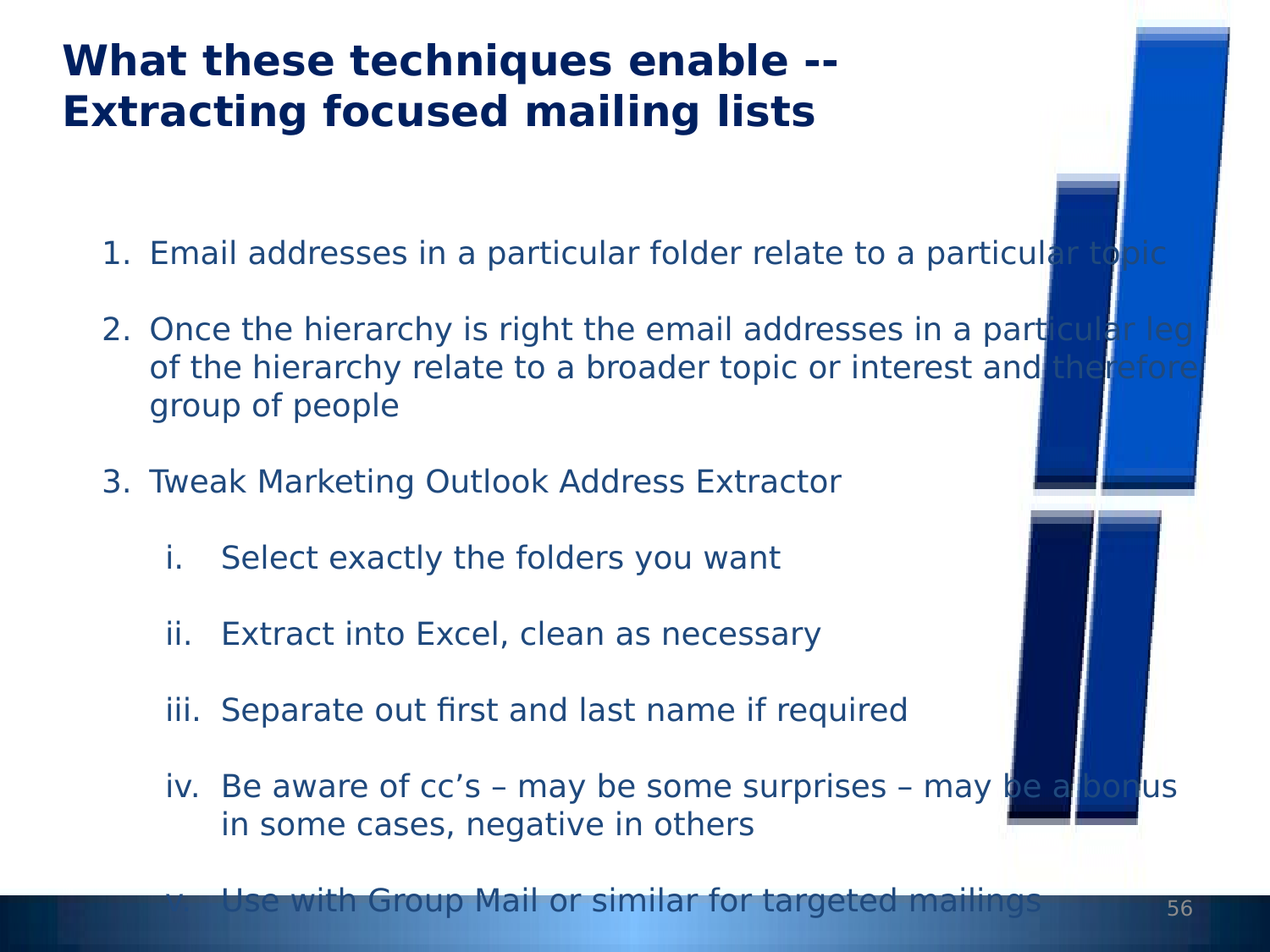

What these techniques enable --
Extracting focused mailing lists
Email addresses in a particular folder relate to a particular topic

Once the hierarchy is right the email addresses in a particular leg of the hierarchy relate to a broader topic or interest and therefore group of people

Tweak Marketing Outlook Address Extractor

Select exactly the folders you want

Extract into Excel, clean as necessary

Separate out first and last name if required

Be aware of cc’s – may be some surprises – may be a bonus in some cases, negative in others

Use with Group Mail or similar for targeted mailings
56